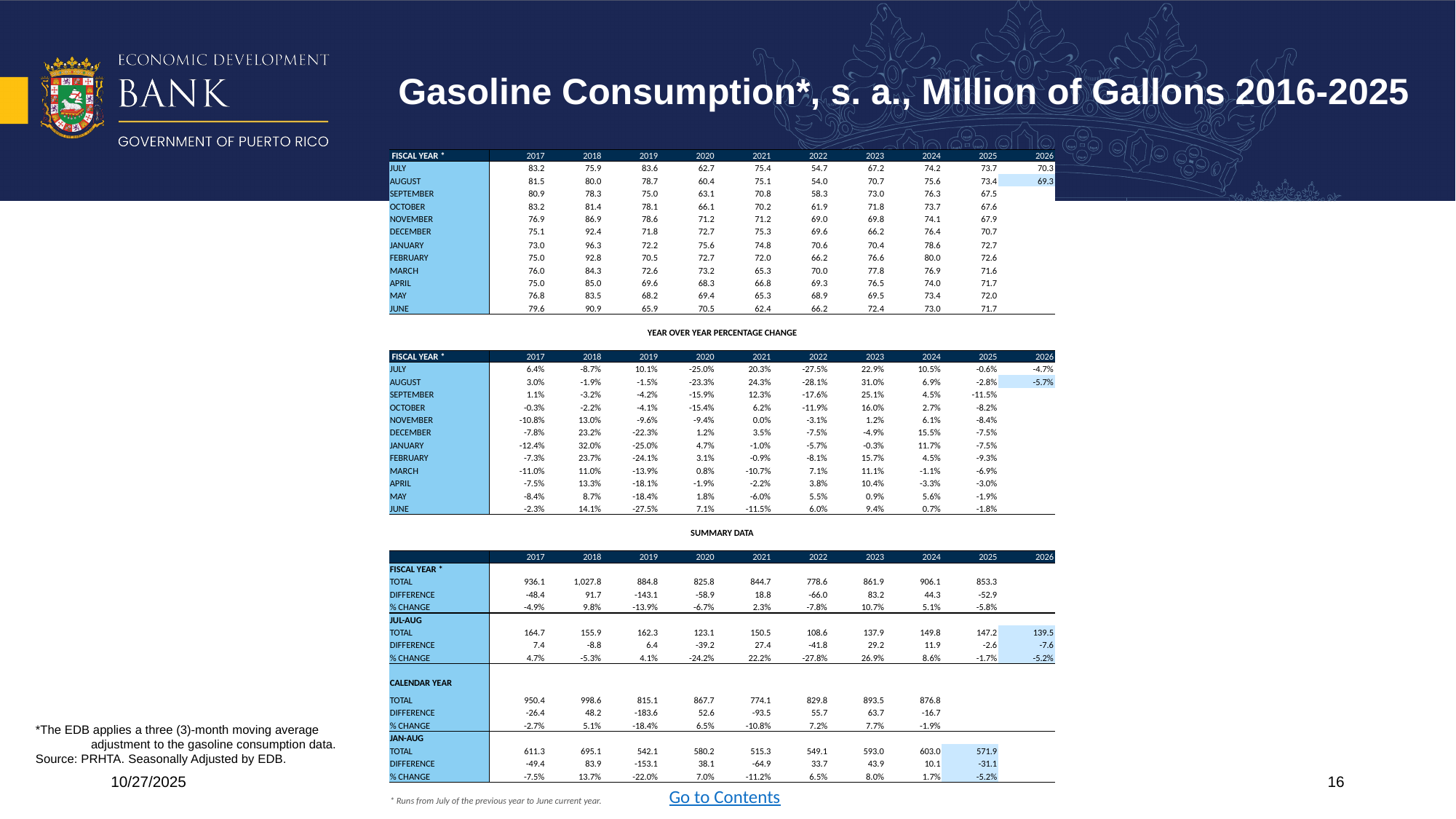

# Gasoline Consumption*, s. a., Million of Gallons 2016-2025
| FISCAL YEAR \* |  |  | 2017 | 2018 | 2019 | 2020 | 2021 | 2022 | 2023 | 2024 | 2025 | 2026 |
| --- | --- | --- | --- | --- | --- | --- | --- | --- | --- | --- | --- | --- |
| JULY |  |  | 83.2 | 75.9 | 83.6 | 62.7 | 75.4 | 54.7 | 67.2 | 74.2 | 73.7 | 70.3 |
| AUGUST |  |  | 81.5 | 80.0 | 78.7 | 60.4 | 75.1 | 54.0 | 70.7 | 75.6 | 73.4 | 69.3 |
| SEPTEMBER |  |  | 80.9 | 78.3 | 75.0 | 63.1 | 70.8 | 58.3 | 73.0 | 76.3 | 67.5 |  |
| OCTOBER |  |  | 83.2 | 81.4 | 78.1 | 66.1 | 70.2 | 61.9 | 71.8 | 73.7 | 67.6 |  |
| NOVEMBER |  |  | 76.9 | 86.9 | 78.6 | 71.2 | 71.2 | 69.0 | 69.8 | 74.1 | 67.9 |  |
| DECEMBER |  |  | 75.1 | 92.4 | 71.8 | 72.7 | 75.3 | 69.6 | 66.2 | 76.4 | 70.7 |  |
| JANUARY |  |  | 73.0 | 96.3 | 72.2 | 75.6 | 74.8 | 70.6 | 70.4 | 78.6 | 72.7 |  |
| FEBRUARY |  |  | 75.0 | 92.8 | 70.5 | 72.7 | 72.0 | 66.2 | 76.6 | 80.0 | 72.6 |  |
| MARCH |  |  | 76.0 | 84.3 | 72.6 | 73.2 | 65.3 | 70.0 | 77.8 | 76.9 | 71.6 |  |
| APRIL |  |  | 75.0 | 85.0 | 69.6 | 68.3 | 66.8 | 69.3 | 76.5 | 74.0 | 71.7 |  |
| MAY |  |  | 76.8 | 83.5 | 68.2 | 69.4 | 65.3 | 68.9 | 69.5 | 73.4 | 72.0 |  |
| JUNE |  |  | 79.6 | 90.9 | 65.9 | 70.5 | 62.4 | 66.2 | 72.4 | 73.0 | 71.7 |  |
|  |  |  |  |  |  |  |  |  |  |  |  |  |
| YEAR OVER YEAR PERCENTAGE CHANGE |  |  |  |  |  |  |  |  |  |  |  |  |
|  |  |  |  |  |  |  |  |  |  |  |  |  |
| FISCAL YEAR \* |  |  | 2017 | 2018 | 2019 | 2020 | 2021 | 2022 | 2023 | 2024 | 2025 | 2026 |
| JULY |  |  | 6.4% | -8.7% | 10.1% | -25.0% | 20.3% | -27.5% | 22.9% | 10.5% | -0.6% | -4.7% |
| AUGUST |  |  | 3.0% | -1.9% | -1.5% | -23.3% | 24.3% | -28.1% | 31.0% | 6.9% | -2.8% | -5.7% |
| SEPTEMBER |  |  | 1.1% | -3.2% | -4.2% | -15.9% | 12.3% | -17.6% | 25.1% | 4.5% | -11.5% |  |
| OCTOBER |  |  | -0.3% | -2.2% | -4.1% | -15.4% | 6.2% | -11.9% | 16.0% | 2.7% | -8.2% |  |
| NOVEMBER |  |  | -10.8% | 13.0% | -9.6% | -9.4% | 0.0% | -3.1% | 1.2% | 6.1% | -8.4% |  |
| DECEMBER |  |  | -7.8% | 23.2% | -22.3% | 1.2% | 3.5% | -7.5% | -4.9% | 15.5% | -7.5% |  |
| JANUARY |  |  | -12.4% | 32.0% | -25.0% | 4.7% | -1.0% | -5.7% | -0.3% | 11.7% | -7.5% |  |
| FEBRUARY |  |  | -7.3% | 23.7% | -24.1% | 3.1% | -0.9% | -8.1% | 15.7% | 4.5% | -9.3% |  |
| MARCH |  |  | -11.0% | 11.0% | -13.9% | 0.8% | -10.7% | 7.1% | 11.1% | -1.1% | -6.9% |  |
| APRIL |  |  | -7.5% | 13.3% | -18.1% | -1.9% | -2.2% | 3.8% | 10.4% | -3.3% | -3.0% |  |
| MAY |  |  | -8.4% | 8.7% | -18.4% | 1.8% | -6.0% | 5.5% | 0.9% | 5.6% | -1.9% |  |
| JUNE |  |  | -2.3% | 14.1% | -27.5% | 7.1% | -11.5% | 6.0% | 9.4% | 0.7% | -1.8% |  |
|  |  |  |  |  |  |  |  |  |  |  |  |  |
| SUMMARY DATA |  |  |  |  |  |  |  |  |  |  |  |  |
|  |  |  |  |  |  |  |  |  |  |  |  |  |
|  |  |  | 2017 | 2018 | 2019 | 2020 | 2021 | 2022 | 2023 | 2024 | 2025 | 2026 |
| FISCAL YEAR \* |  |  |  |  |  |  |  |  |  |  |  |  |
| TOTAL |  |  | 936.1 | 1,027.8 | 884.8 | 825.8 | 844.7 | 778.6 | 861.9 | 906.1 | 853.3 |  |
| DIFFERENCE |  |  | -48.4 | 91.7 | -143.1 | -58.9 | 18.8 | -66.0 | 83.2 | 44.3 | -52.9 |  |
| % CHANGE |  |  | -4.9% | 9.8% | -13.9% | -6.7% | 2.3% | -7.8% | 10.7% | 5.1% | -5.8% |  |
| JUL-AUG |  |  |  |  |  |  |  |  |  |  |  |  |
| TOTAL |  |  | 164.7 | 155.9 | 162.3 | 123.1 | 150.5 | 108.6 | 137.9 | 149.8 | 147.2 | 139.5 |
| DIFFERENCE |  |  | 7.4 | -8.8 | 6.4 | -39.2 | 27.4 | -41.8 | 29.2 | 11.9 | -2.6 | -7.6 |
| % CHANGE |  |  | 4.7% | -5.3% | 4.1% | -24.2% | 22.2% | -27.8% | 26.9% | 8.6% | -1.7% | -5.2% |
|  |  |  |  |  |  |  |  |  |  |  |  |  |
| CALENDAR YEAR |  |  |  |  |  |  |  |  |  |  |  |  |
| TOTAL |  |  | 950.4 | 998.6 | 815.1 | 867.7 | 774.1 | 829.8 | 893.5 | 876.8 |  |  |
| DIFFERENCE |  |  | -26.4 | 48.2 | -183.6 | 52.6 | -93.5 | 55.7 | 63.7 | -16.7 |  |  |
| % CHANGE |  |  | -2.7% | 5.1% | -18.4% | 6.5% | -10.8% | 7.2% | 7.7% | -1.9% |  |  |
| JAN-AUG |  |  |  |  |  |  |  |  |  |  |  |  |
| TOTAL |  |  | 611.3 | 695.1 | 542.1 | 580.2 | 515.3 | 549.1 | 593.0 | 603.0 | 571.9 |  |
| DIFFERENCE |  |  | -49.4 | 83.9 | -153.1 | 38.1 | -64.9 | 33.7 | 43.9 | 10.1 | -31.1 |  |
| % CHANGE |  |  | -7.5% | 13.7% | -22.0% | 7.0% | -11.2% | 6.5% | 8.0% | 1.7% | -5.2% |  |
|  |  |  |  |  |  |  |  |  |  |  |  |  |
| \* Runs from July of the previous year to June current year. |  |  |  |  |  |  |  |  |  |  |  |  |
*The EDB applies a three (3)-month moving average adjustment to the gasoline consumption data.
Source: PRHTA. Seasonally Adjusted by EDB.
10/27/2025
16
Go to Contents